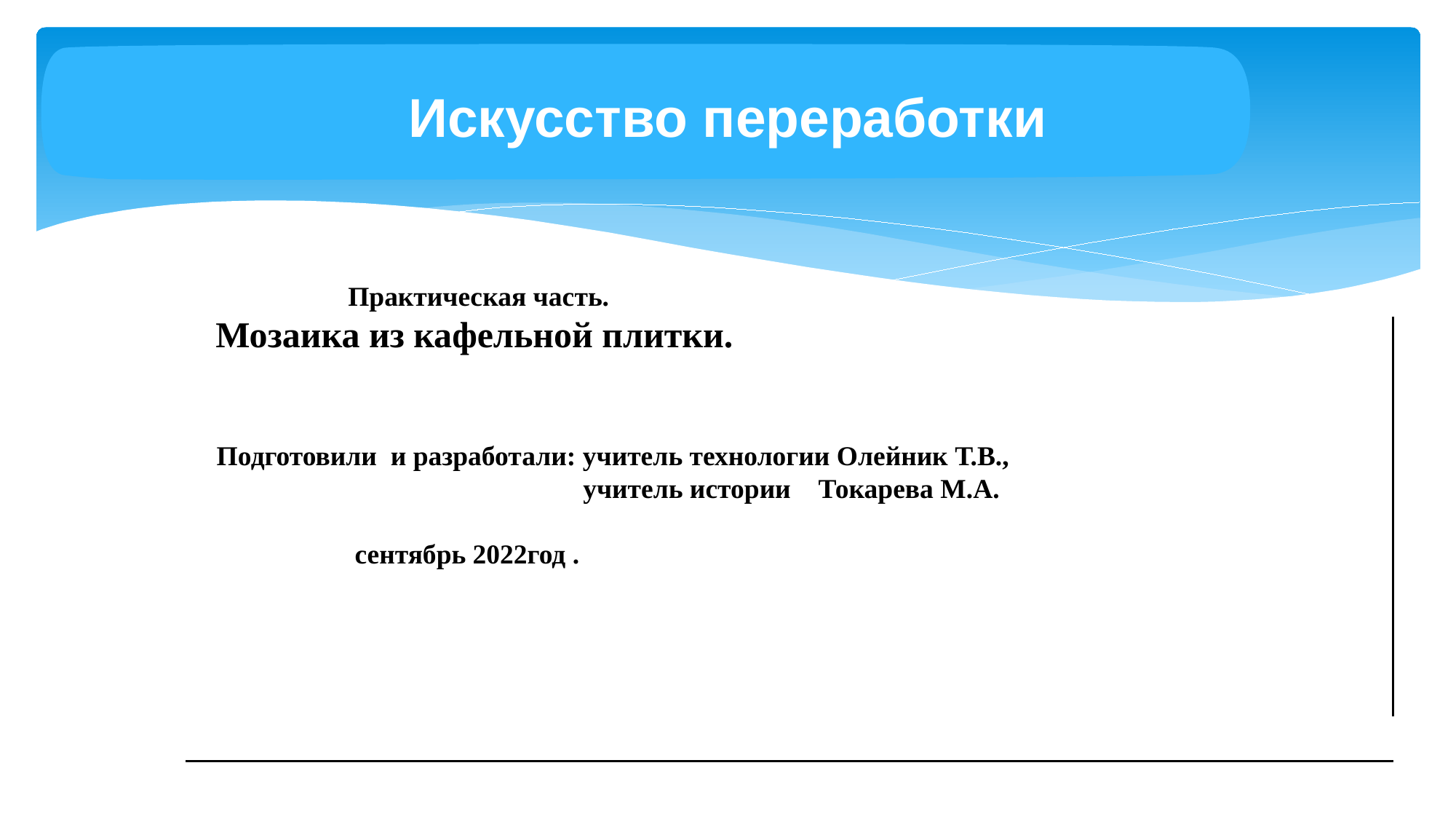

# Искусство переработки

                               Практическая часть.
         Мозаика из кафельной плитки.

            Подготовили  и разработали: учитель технологии Олейник Т.В.,
                                                                 учитель истории    Токарева М.А.

                                сентябрь 2022год .